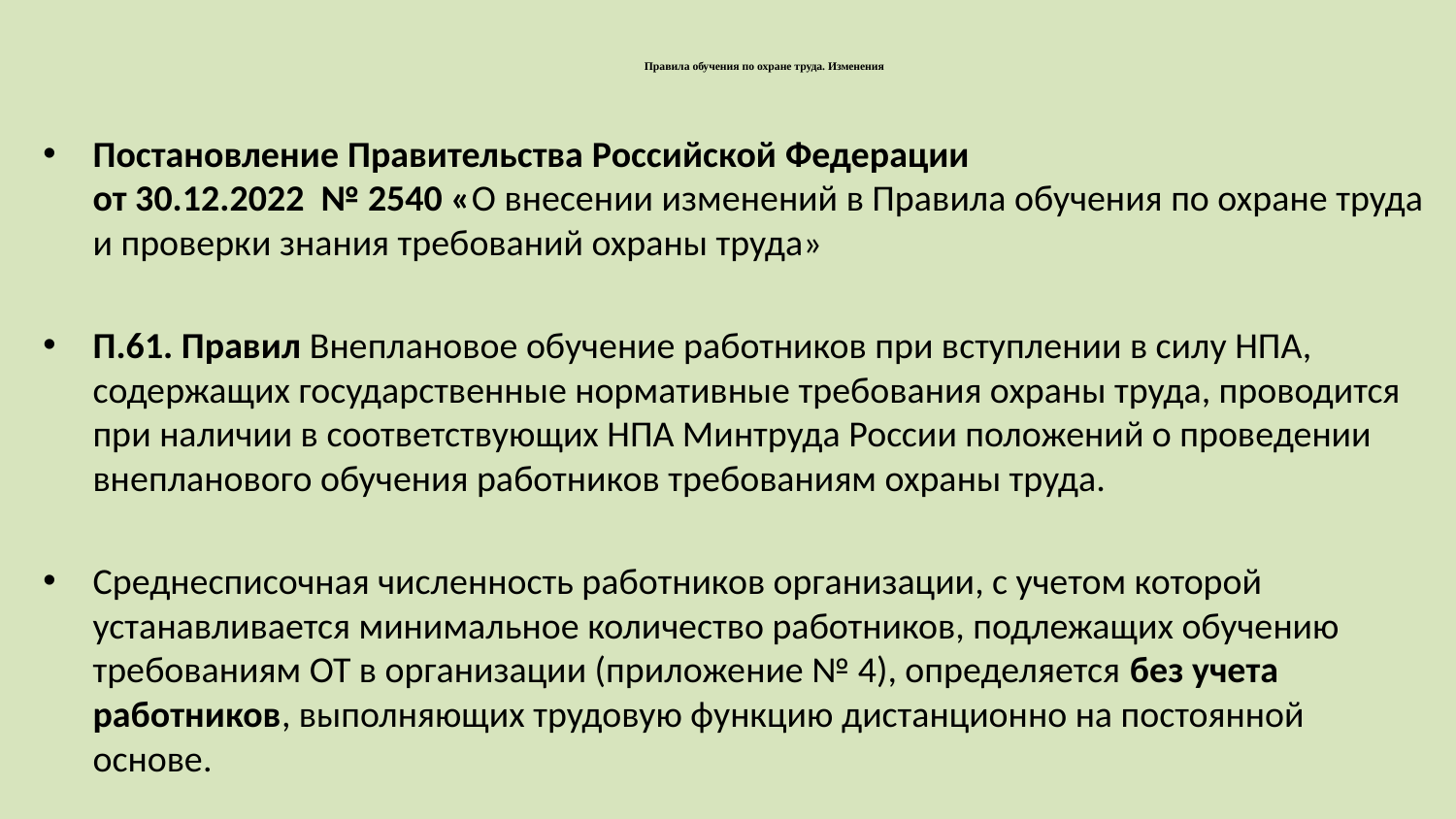

# Правила обучения по охране труда. Изменения
Постановление Правительства Российской Федерации                                                      от 30.12.2022  № 2540 «О внесении изменений в Правила обучения по охране труда и проверки знания требований охраны труда»

П.61. Правил Внеплановое обучение работников при вступлении в силу НПА, содержащих государственные нормативные требования охраны труда, проводится при наличии в соответствующих НПА Минтруда России положений о проведении внепланового обучения работников требованиям охраны труда.

Среднесписочная численность работников организации, с учетом которой устанавливается минимальное количество работников, подлежащих обучению требованиям ОТ в организации (приложение № 4), определяется без учета работников, выполняющих трудовую функцию дистанционно на постоянной основе.